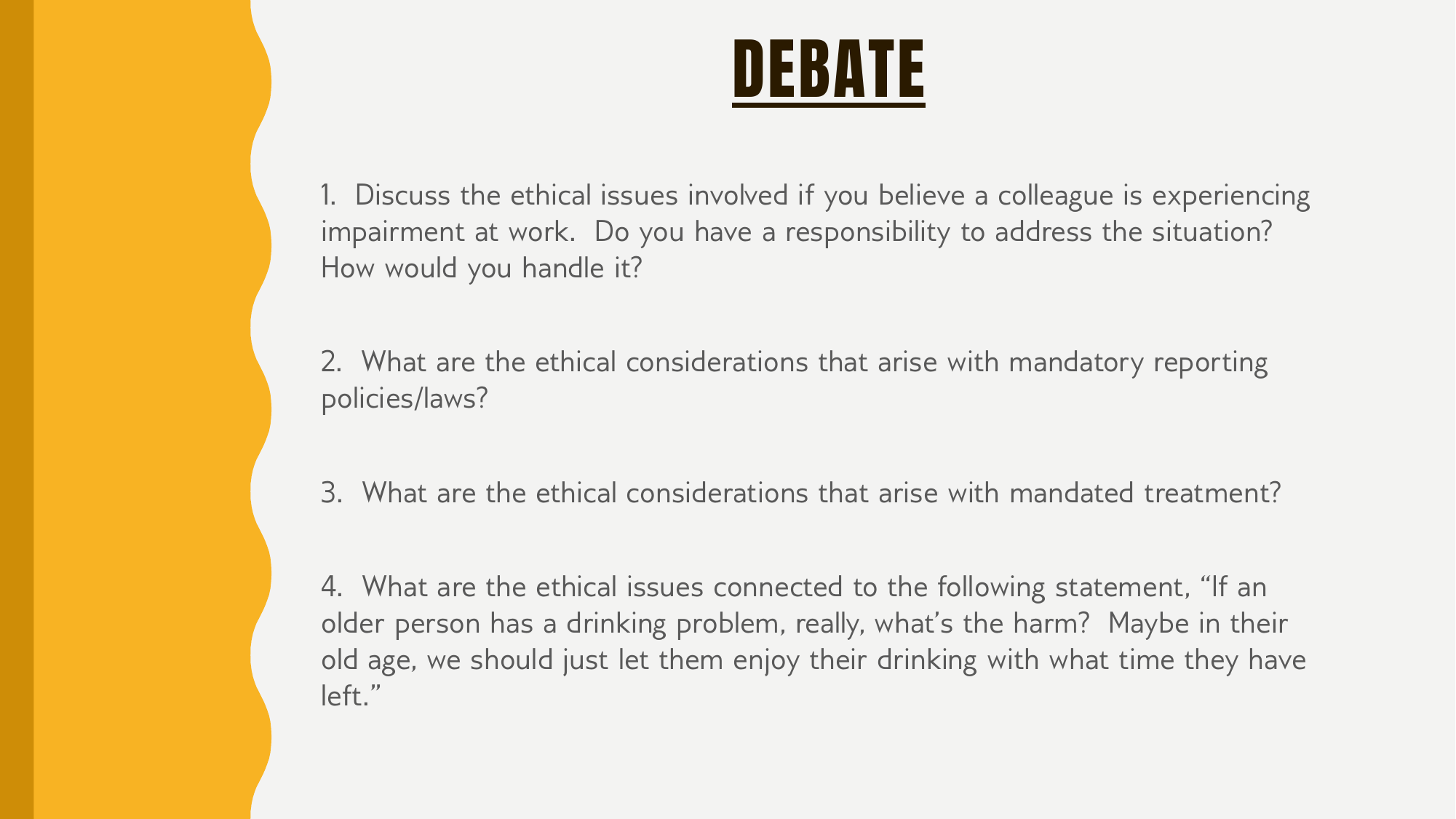

# debate
1.  Discuss the ethical issues involved if you believe a colleague is experiencing impairment at work.  Do you have a responsibility to address the situation?  How would you handle it?

2.  What are the ethical considerations that arise with mandatory reporting policies/laws?

3.  What are the ethical considerations that arise with mandated treatment?

4.  What are the ethical issues connected to the following statement, “If an older person has a drinking problem, really, what’s the harm?  Maybe in their old age, we should just let them enjoy their drinking with what time they have left.”